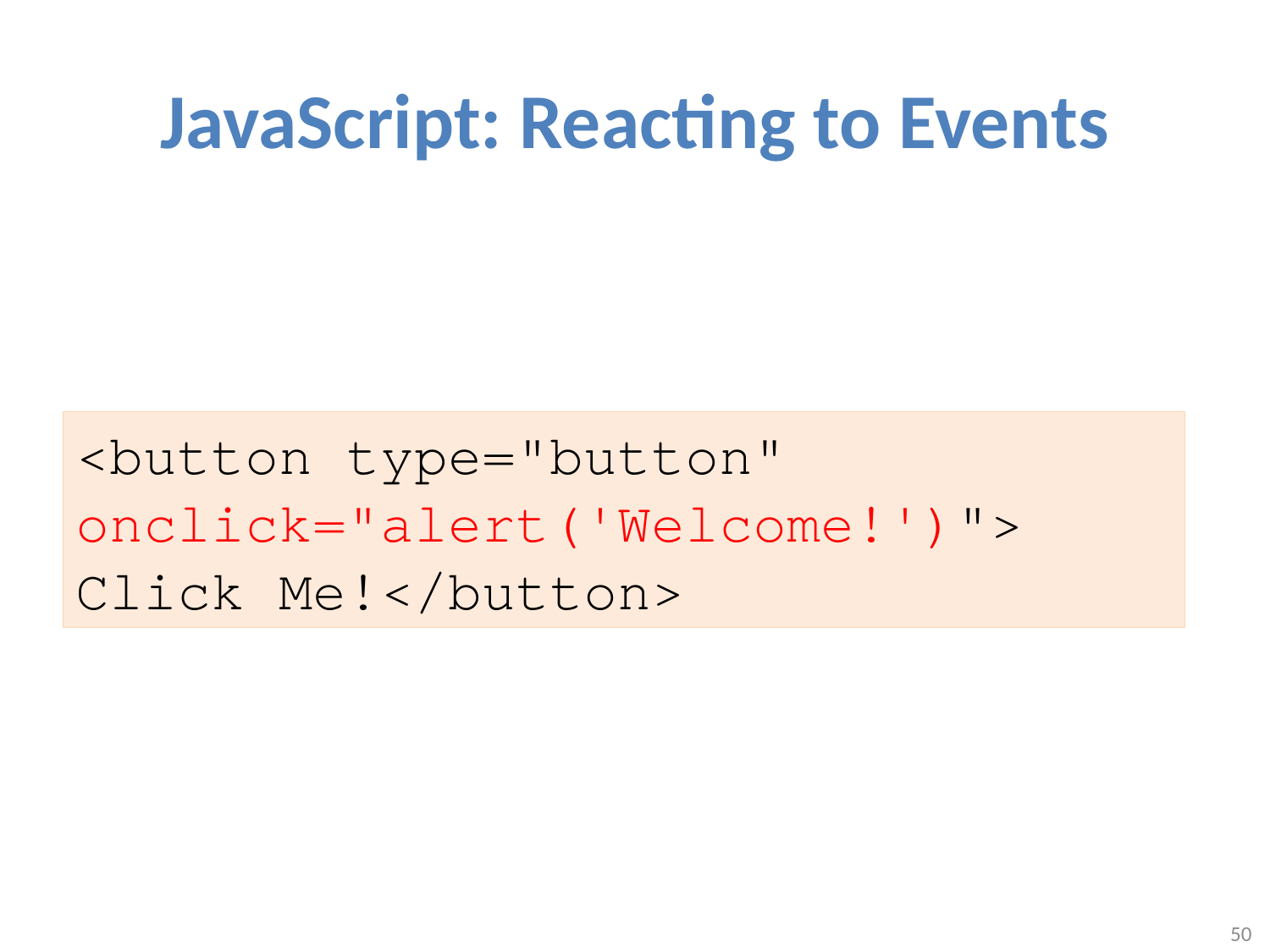

# JavaScript: Reacting to Events
<button type="button" onclick="alert('Welcome!')">
Click Me!</button>
50